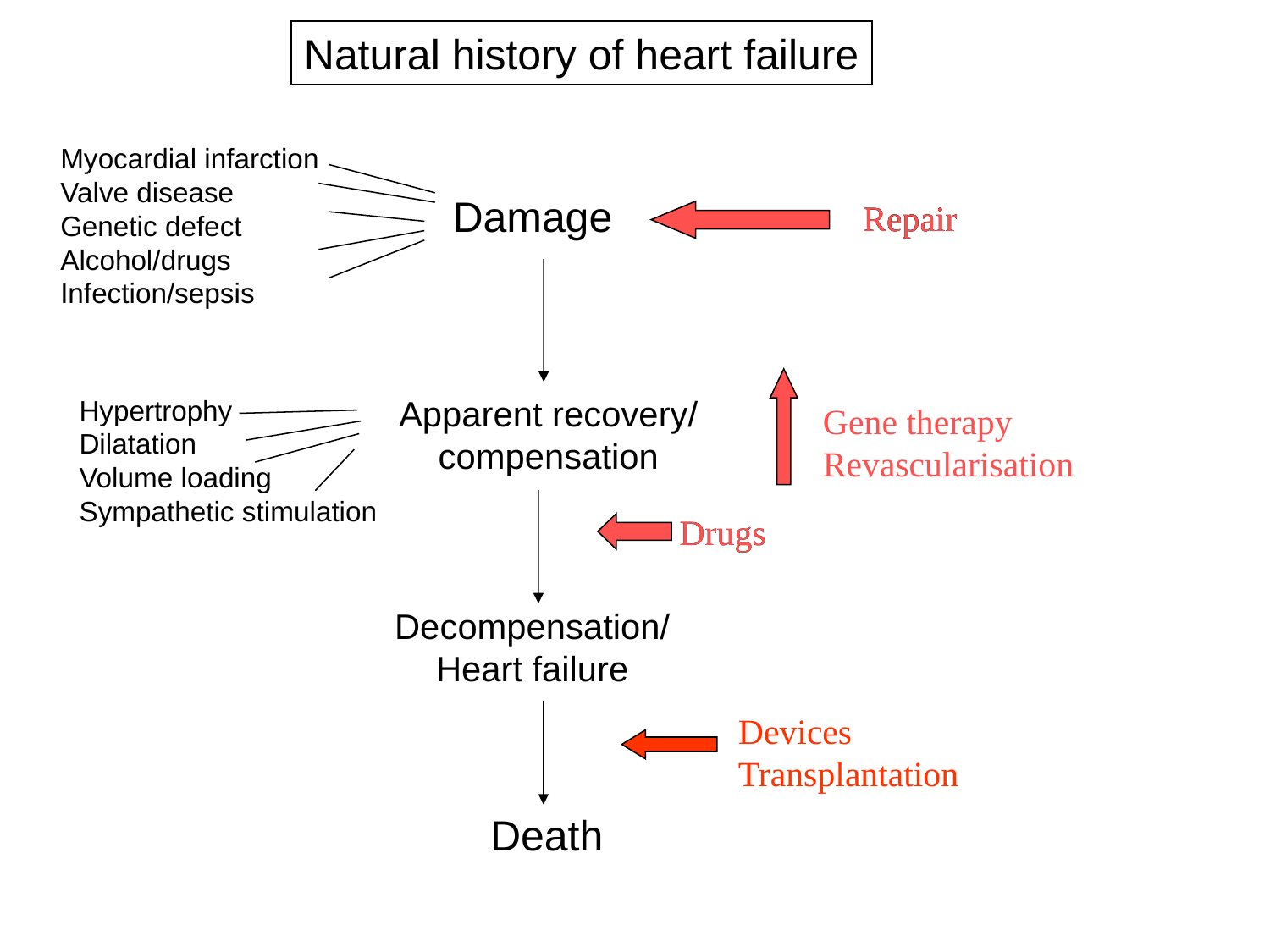

Natural history of heart failure
Myocardial infarction
Valve disease
Genetic defect
Alcohol/drugs
Infection/sepsis

Damage

Repair
Repair
Repair

Gene therapy
Revascularisation
Apparent recovery/
compensation
Hypertrophy
Dilatation
Volume loading
Sympathetic stimulation

Drugs
Drugs

Decompensation/
Heart failure

Devices
Transplantation

Death